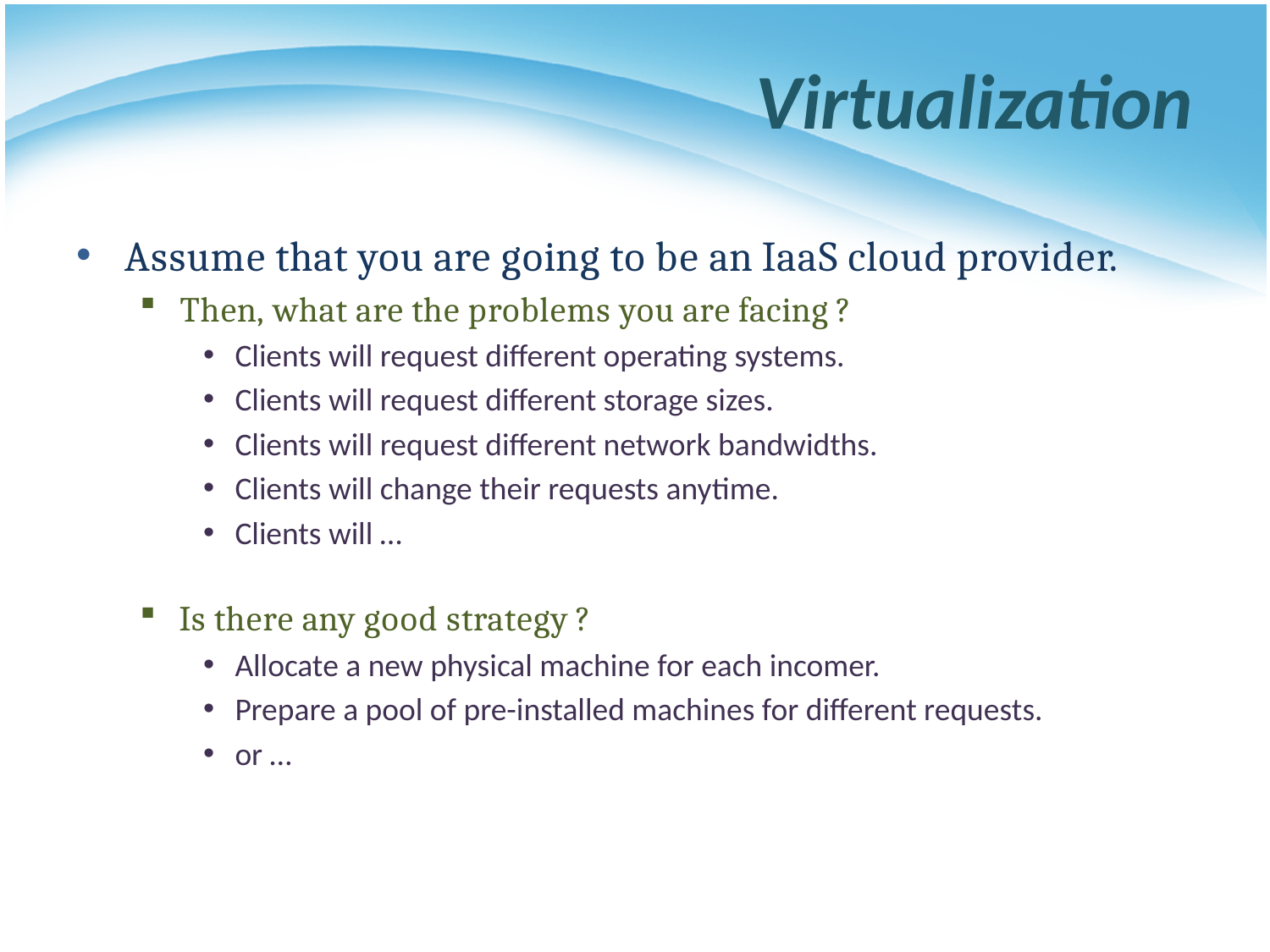

# Virtualization
Assume that you are going to be an IaaS cloud provider.
Then, what are the problems you are facing ?
Clients will request different operating systems.
Clients will request different storage sizes.
Clients will request different network bandwidths.
Clients will change their requests anytime.
Clients will …
Is there any good strategy ?
Allocate a new physical machine for each incomer.
Prepare a pool of pre-installed machines for different requests.
or …